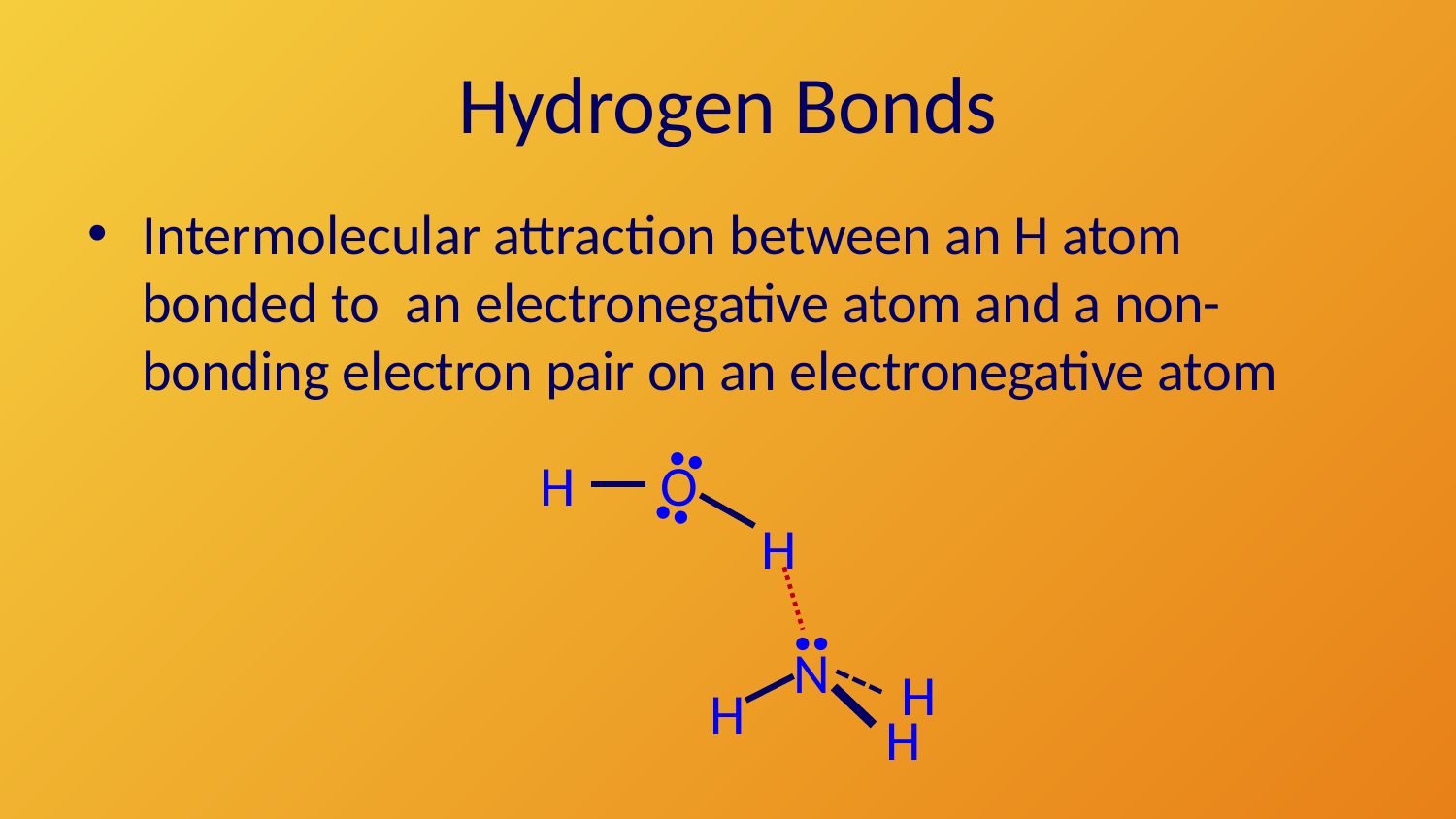

# Hydrogen Bonds
Intermolecular attraction between an H atom bonded to  an electronegative atom and a non-bonding electron pair on an electronegative atom
••
H
O
••
H
••
N
H
H
H